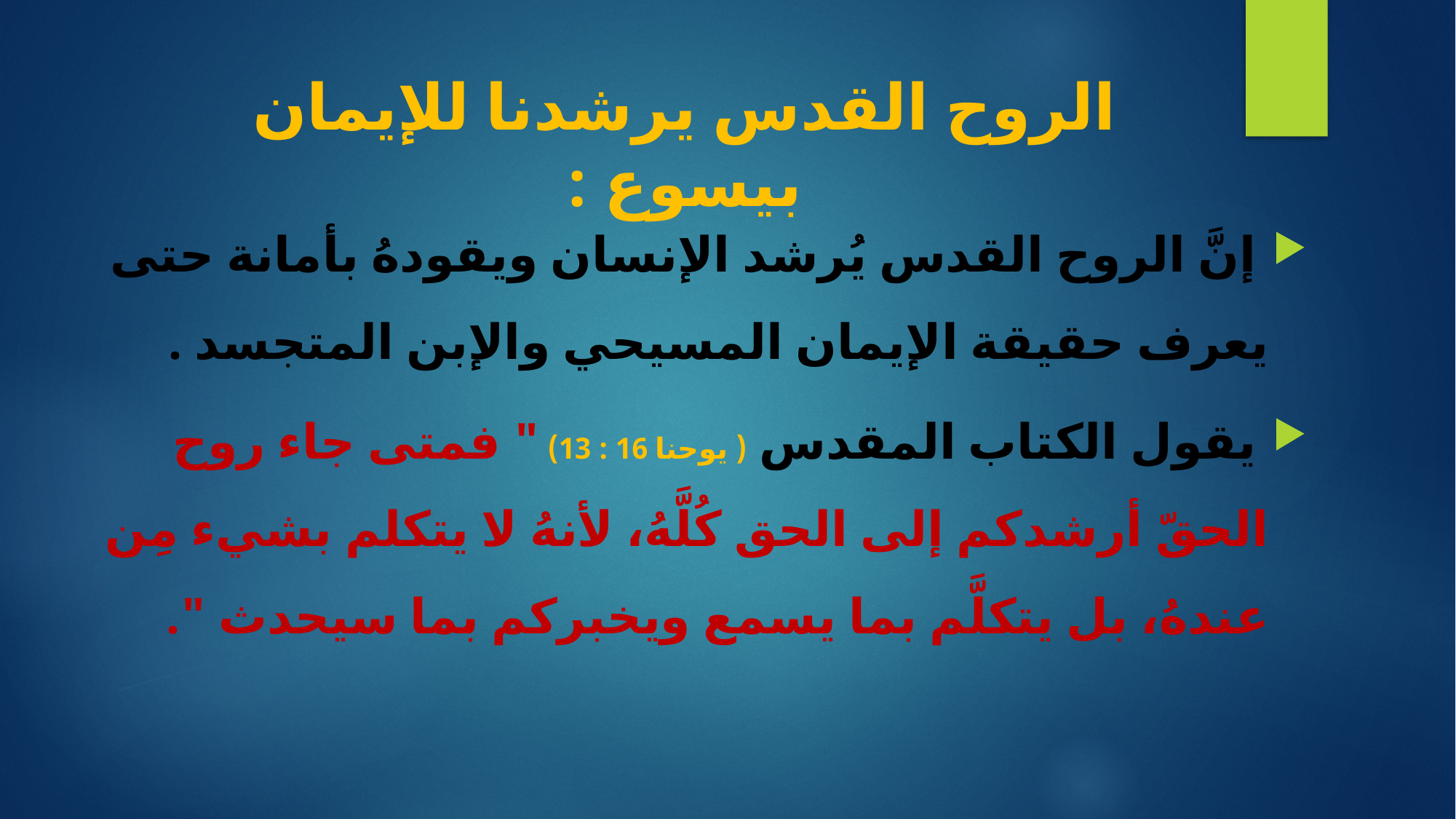

# الروح القدس يرشدنا للإيمان بيسوع :
 إنَّ الروح القدس يُرشد الإنسان ويقودهُ بأمانة حتى يعرف حقيقة الإيمان المسيحي والإبن المتجسد .
 يقول الكتاب المقدس ( يوحنا 16 : 13) " فمتى جاء روح الحقّ أرشدكم إلى الحق كُلَّهُ، لأنهُ لا يتكلم بشيء مِن عندهُ، بل يتكلَّم بما يسمع ويخبركم بما سيحدث ".